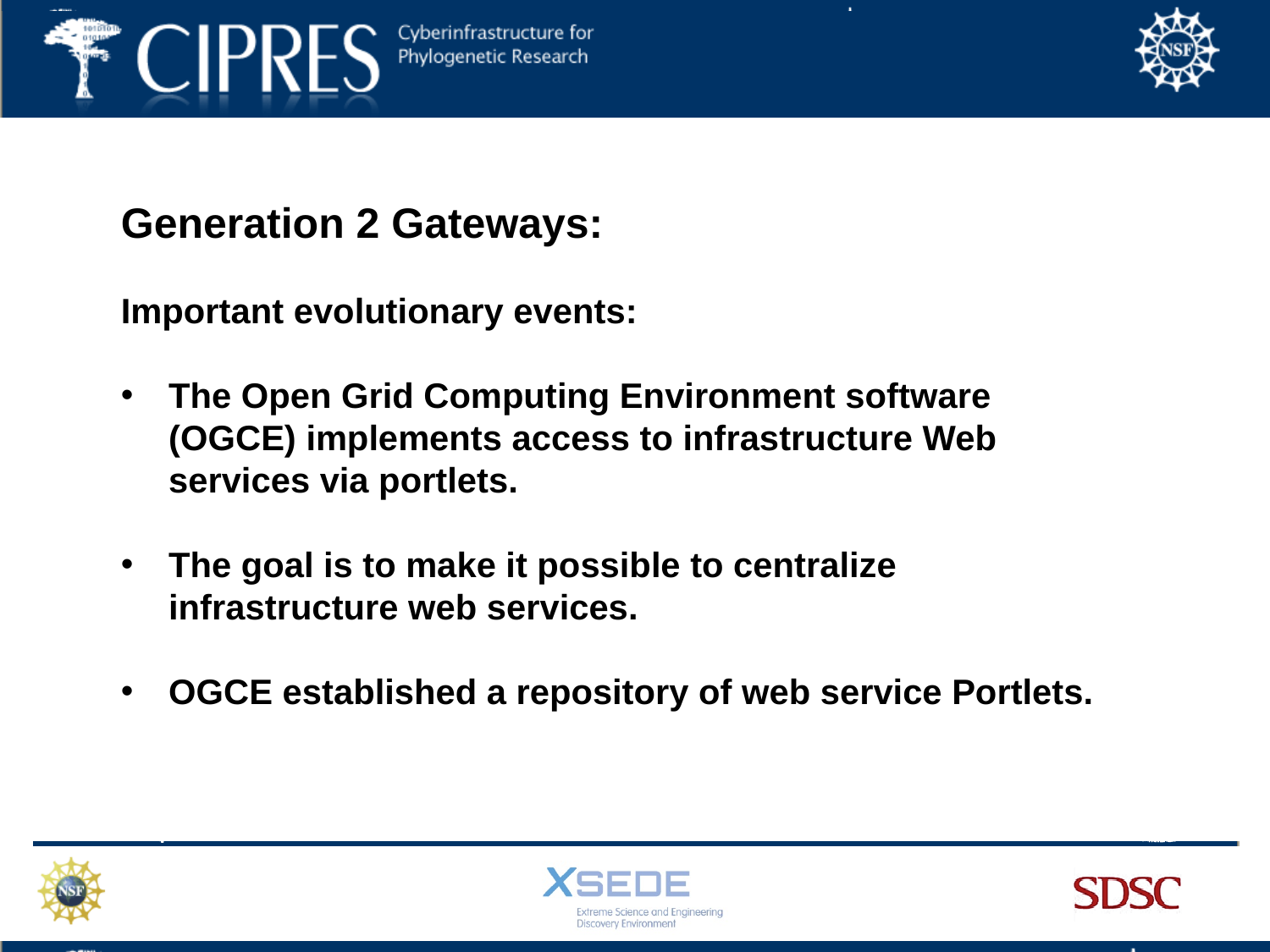

Generation 2 Gateways:
Important evolutionary events:
The Open Grid Computing Environment software (OGCE) implements access to infrastructure Web services via portlets.
The goal is to make it possible to centralize infrastructure web services.

OGCE established a repository of web service Portlets.